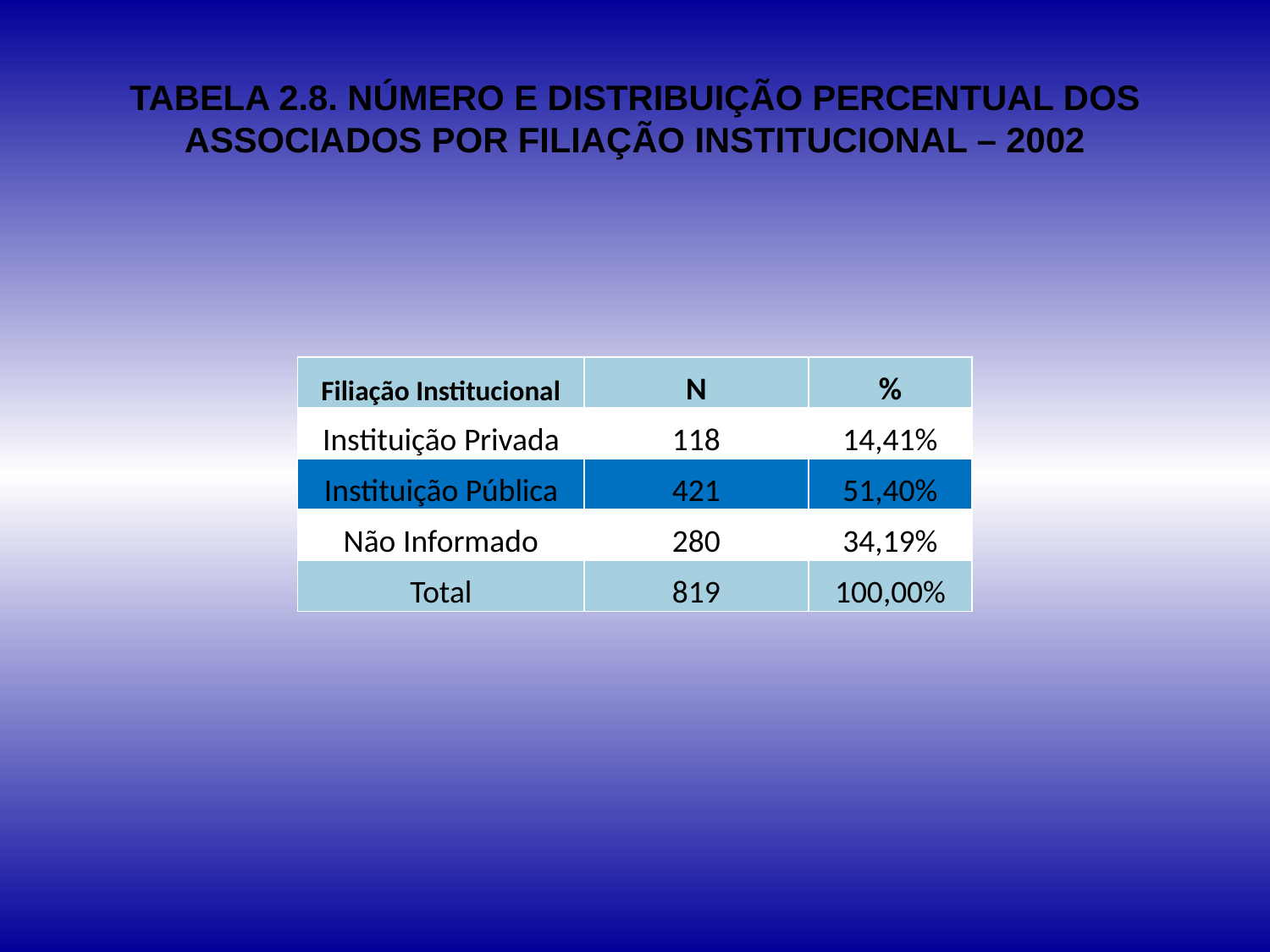

# TABELA 2.8. NÚMERO E DISTRIBUIÇÃO PERCENTUAL DOS ASSOCIADOS POR FILIAÇÃO INSTITUCIONAL – 2002
| Filiação Institucional | N | % |
| --- | --- | --- |
| Instituição Privada | 118 | 14,41% |
| Instituição Pública | 421 | 51,40% |
| Não Informado | 280 | 34,19% |
| Total | 819 | 100,00% |